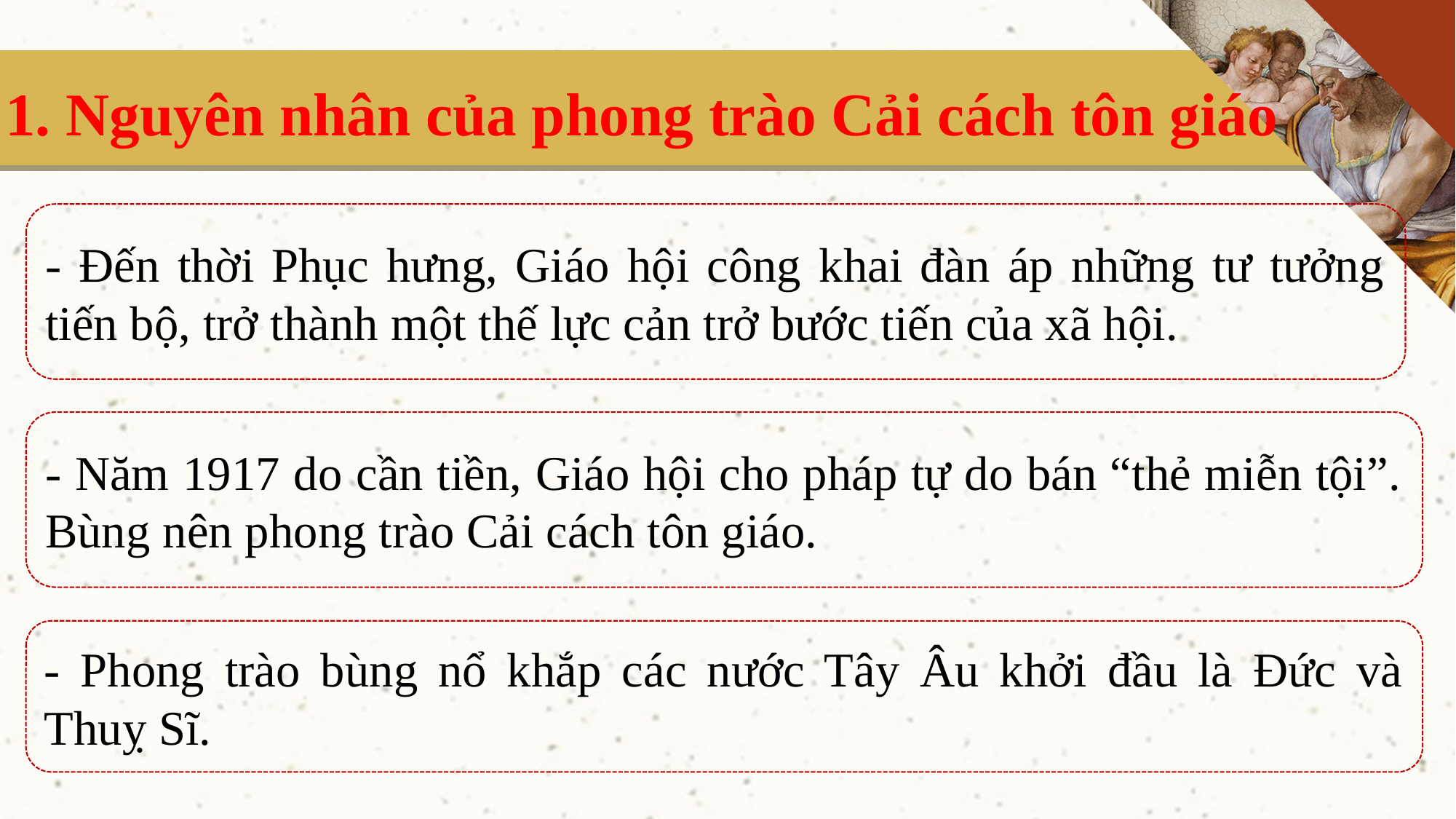

1. Nguyên nhân của phong trào Cải cách tôn giáo
- Đến thời Phục hưng, Giáo hội công khai đàn áp những tư tưởng tiến bộ, trở thành một thế lực cản trở bước tiến của xã hội.
- Năm 1917 do cần tiền, Giáo hội cho pháp tự do bán “thẻ miễn tội”. Bùng nên phong trào Cải cách tôn giáo.
- Phong trào bùng nổ khắp các nước Tây Âu khởi đầu là Đức và Thuỵ Sĩ.